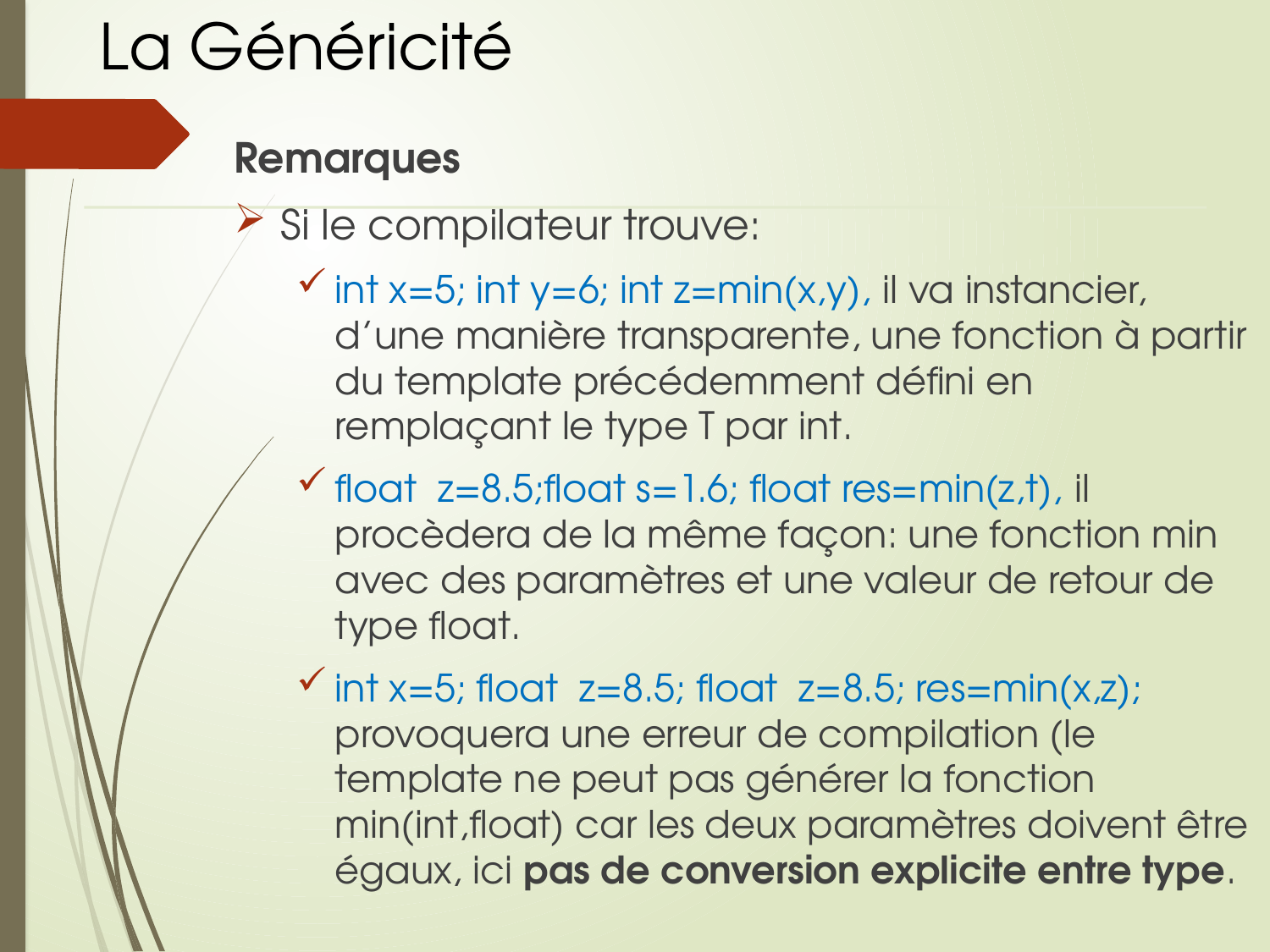

# La Généricité
Remarques
Si le compilateur trouve:
int x=5; int y=6; int z=min(x,y), il va instancier, d’une manière transparente, une fonction à partir du template précédemment défini en remplaçant le type T par int.
float  z=8.5;float s=1.6; float res=min(z,t), il procèdera de la même façon: une fonction min avec des paramètres et une valeur de retour de type float.
int x=5; float  z=8.5; float  z=8.5; res=min(x,z); provoquera une erreur de compilation (le template ne peut pas générer la fonction min(int,float) car les deux paramètres doivent être égaux, ici pas de conversion explicite entre type.